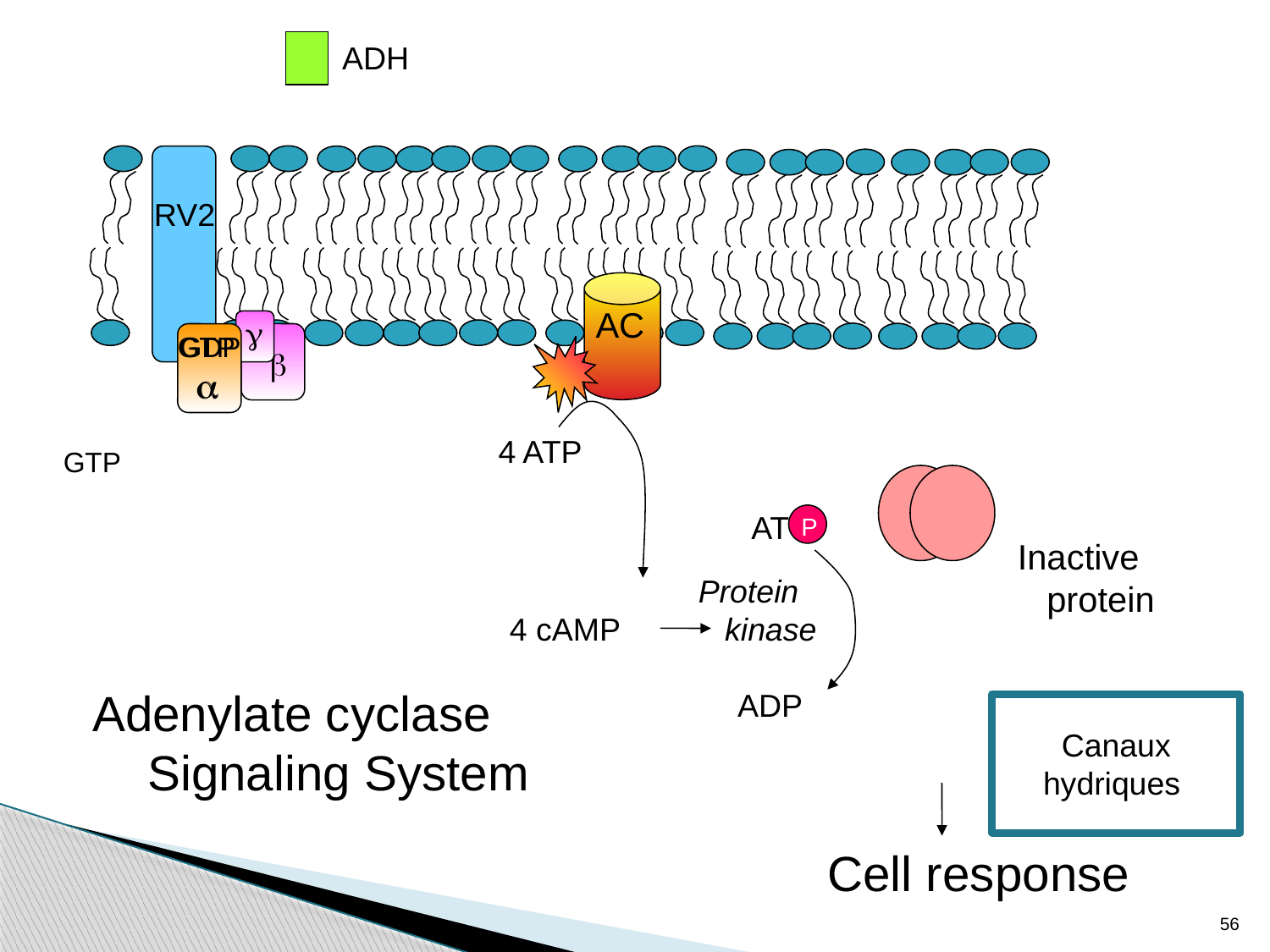

ADH

RV2

AC
γ

GTP
  α
GDP
  α

β

4 ATP
GTP

AT

P
Inactive
   protein

ADP
Protein
   kinase
4 cAMP

Adenylate cyclase
    Signaling System
Canaux hydriques
Active
   protein

Cell response

56